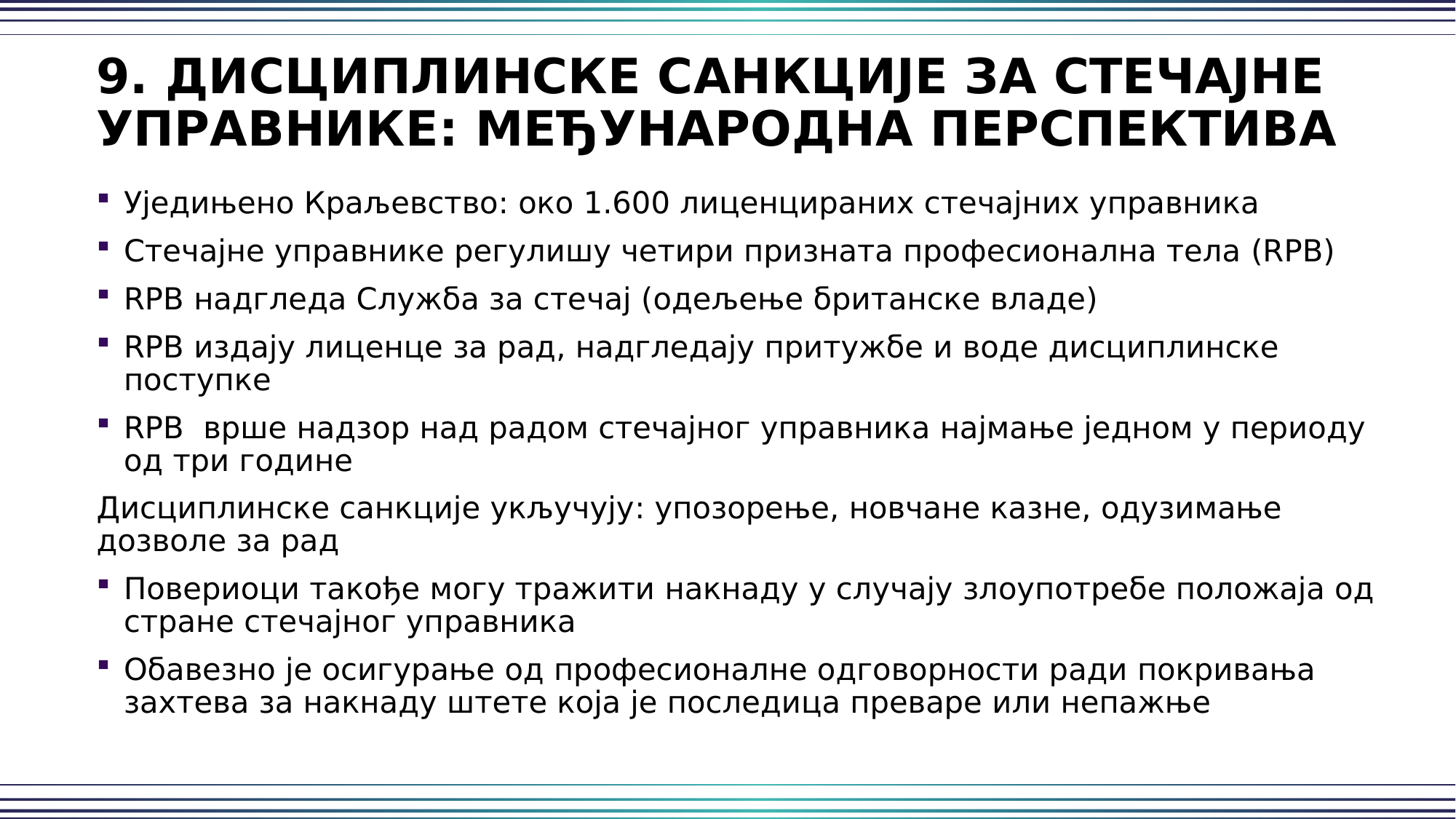

9. ДИСЦИПЛИНСКЕ САНКЦИЈЕ ЗА СТЕЧАЈНЕ УПРАВНИКЕ: МЕЂУНАРОДНА ПЕРСПЕКТИВА
Уједињено Краљевство: око 1.600 лиценцираних стечајних управника
Стечајне управнике регулишу четири призната професионална тела (RPB)
RPB надгледа Служба за стечај (одељење британске владе)
RPB издају лиценце за рад, надгледају притужбе и воде дисциплинске поступке
RPB  врше надзор над радом стечајног управника најмање једном у периоду од три године
Дисциплинске санкције укључују: упозорење, новчане казне, одузимање дозволе за рад
Повериоци такође могу тражити накнаду у случају злоупотребе положаја од стране стечајног управника
Обавезно је осигурање од професионалне одговорности ради покривања захтева за накнаду штете која је последица преваре или непажње